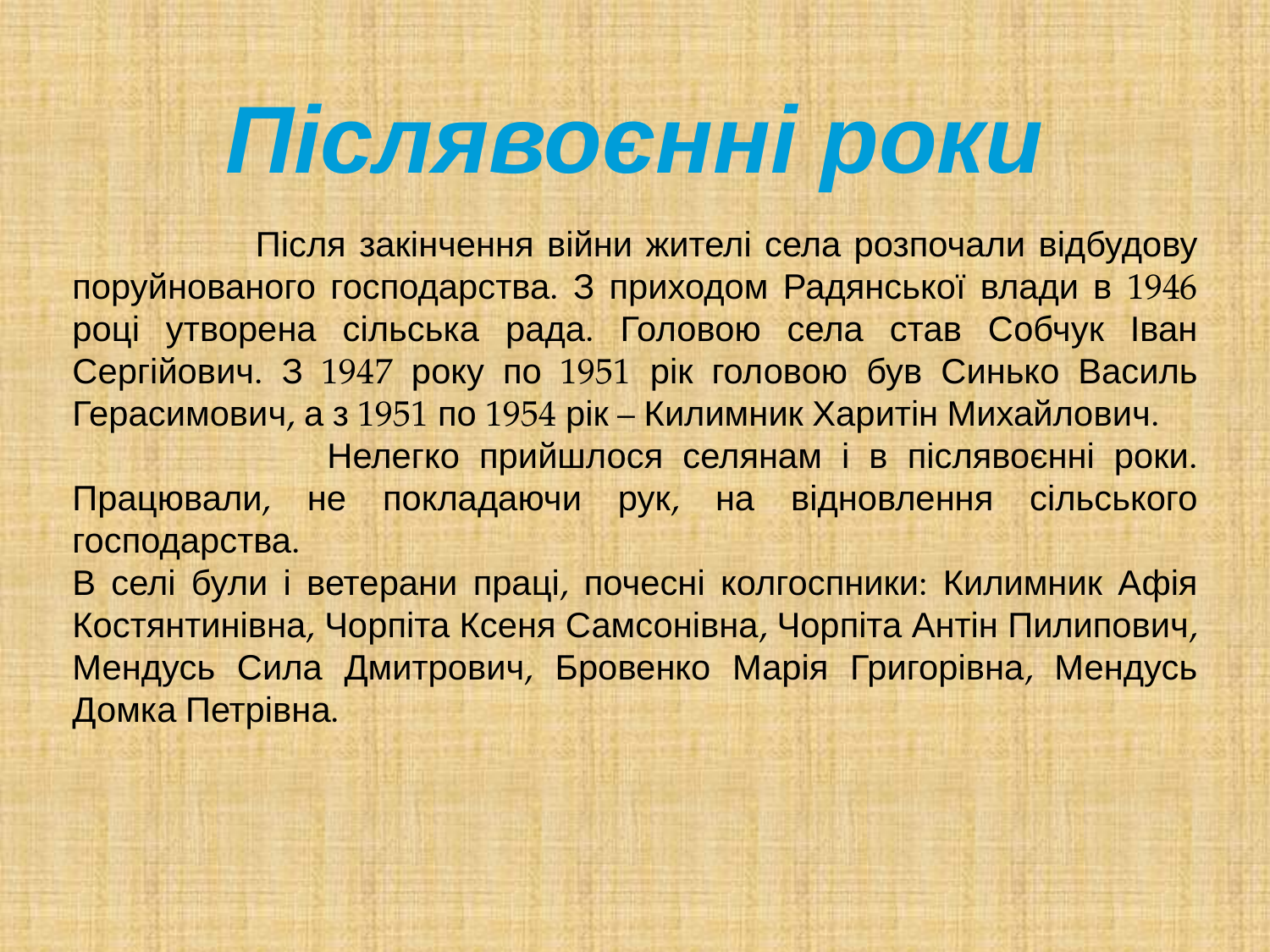

Післявоєнні роки

              Після закінчення війни жителі села розпочали відбудову поруйнованого господарства. З приходом Радянської влади в 1946 році утворена сільська рада. Головою села став Собчук Іван Сергійович. З 1947 року по 1951 рік головою був Синько Василь Герасимович, а з 1951 по 1954 рік – Килимник Харитін Михайлович.
             Нелегко прийшлося селянам і в післявоєнні роки. Працювали, не покладаючи рук, на відновлення сільського господарства.
В селі були і ветерани праці, почесні колгоспники: Килимник Афія Костянтинівна, Чорпіта Ксеня Самсонівна, Чорпіта Антін Пилипович, Мендусь Сила Дмитрович, Бровенко Марія Григорівна, Мендусь Домка Петрівна.